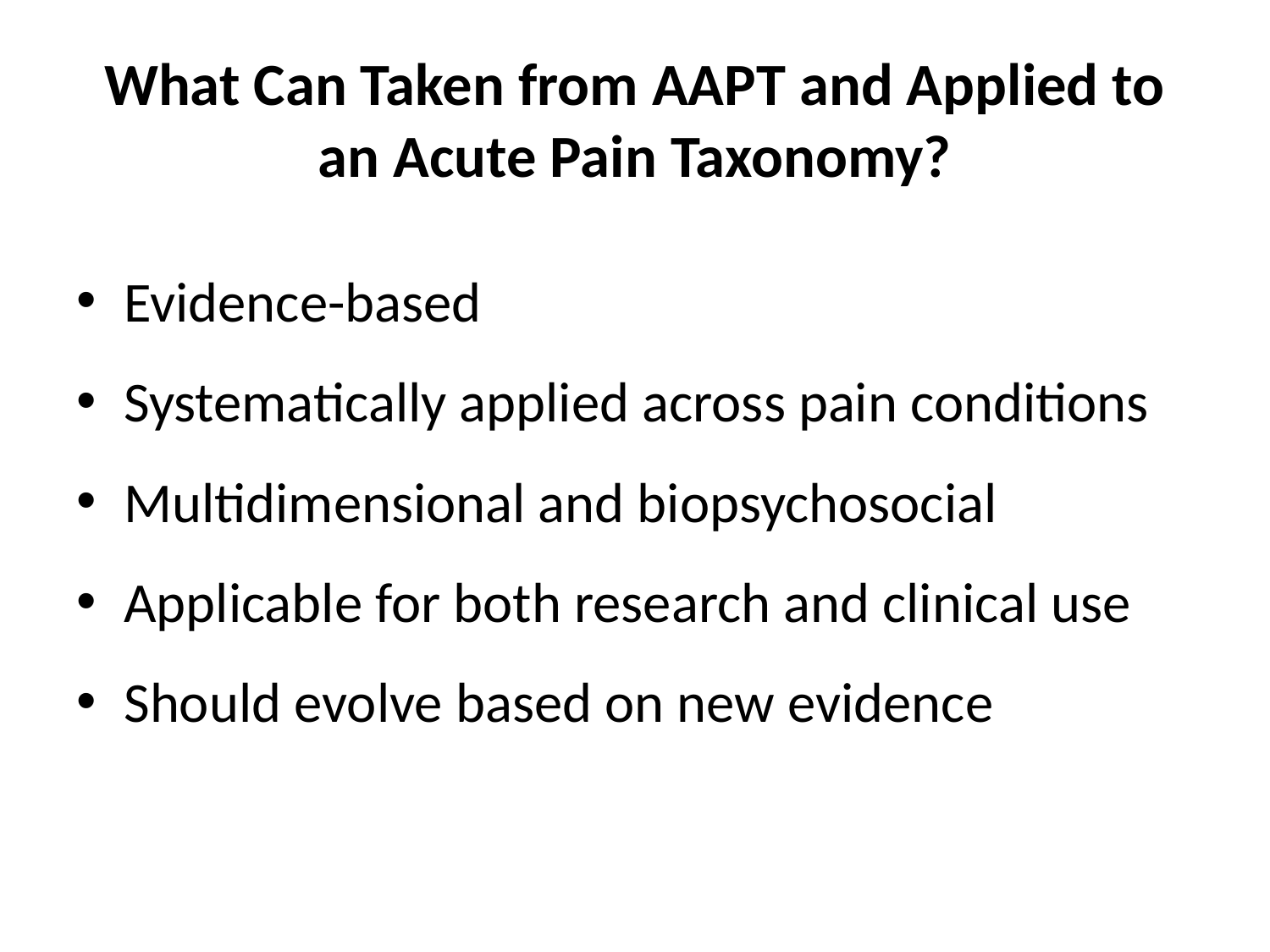

# What Can Taken from AAPT and Applied to an Acute Pain Taxonomy?
Evidence-based
Systematically applied across pain conditions
Multidimensional and biopsychosocial
Applicable for both research and clinical use
Should evolve based on new evidence